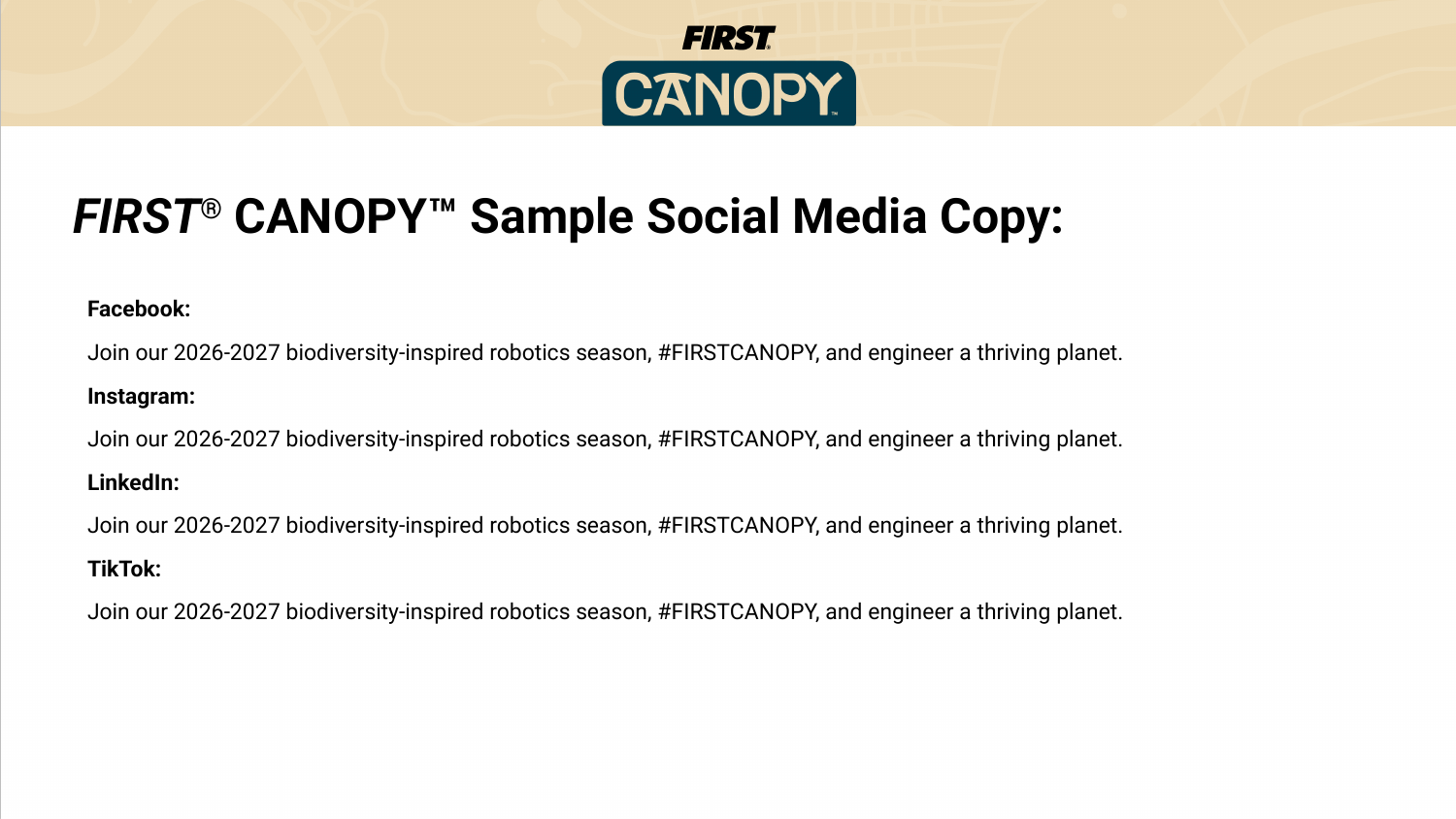

# FIRST® CANOPY™ Sample Social Media Copy:
Facebook:
Join our 2026-2027 biodiversity-inspired robotics season, #FIRSTCANOPY, and engineer a thriving planet.
Instagram:
Join our 2026-2027 biodiversity-inspired robotics season, #FIRSTCANOPY, and engineer a thriving planet.
LinkedIn:
Join our 2026-2027 biodiversity-inspired robotics season, #FIRSTCANOPY, and engineer a thriving planet.
TikTok:
Join our 2026-2027 biodiversity-inspired robotics season, #FIRSTCANOPY, and engineer a thriving planet.